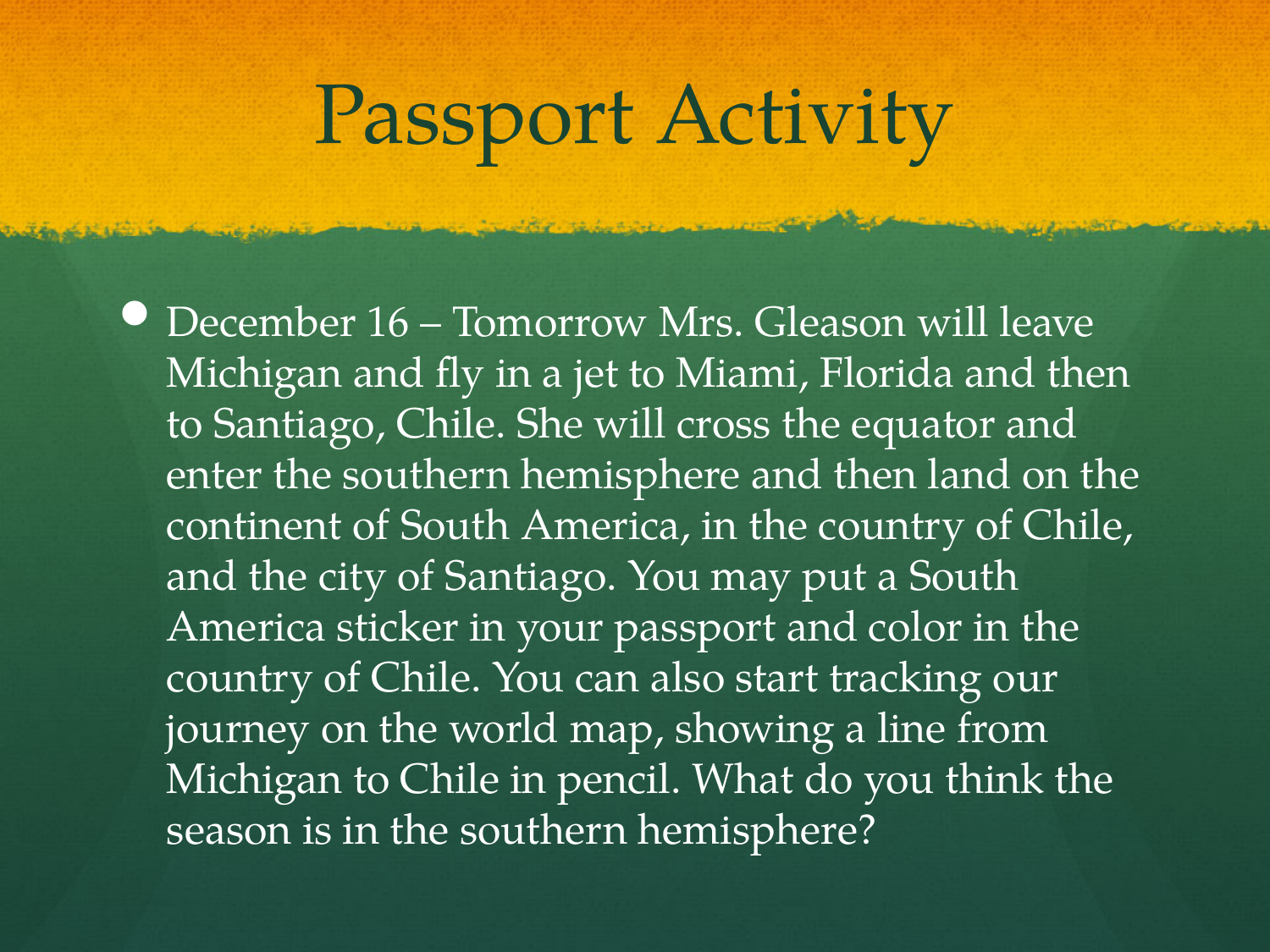

# Passport Activity
December 16 – Tomorrow Mrs. Gleason will leave Michigan and fly in a jet to Miami, Florida and then to Santiago, Chile. She will cross the equator and enter the southern hemisphere and then land on the continent of South America, in the country of Chile, and the city of Santiago. You may put a South America sticker in your passport and color in the country of Chile. You can also start tracking our journey on the world map, showing a line from Michigan to Chile in pencil. What do you think the season is in the southern hemisphere?